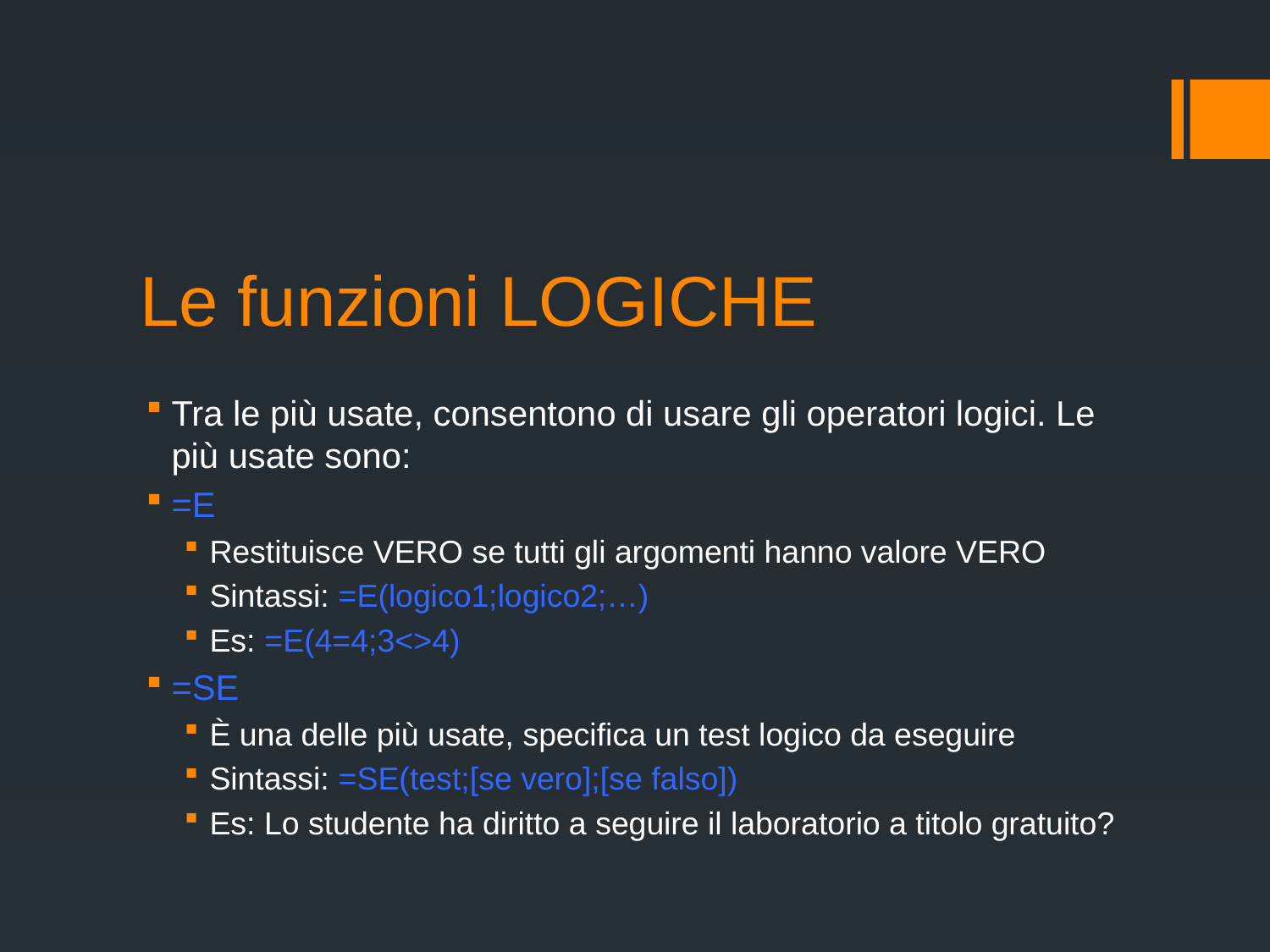

# Le funzioni LOGICHE
Tra le più usate, consentono di usare gli operatori logici. Le più usate sono:
=E
Restituisce VERO se tutti gli argomenti hanno valore VERO
Sintassi: =E(logico1;logico2;…)
Es: =E(4=4;3<>4)
=SE
È una delle più usate, specifica un test logico da eseguire
Sintassi: =SE(test;[se vero];[se falso])
Es: Lo studente ha diritto a seguire il laboratorio a titolo gratuito?